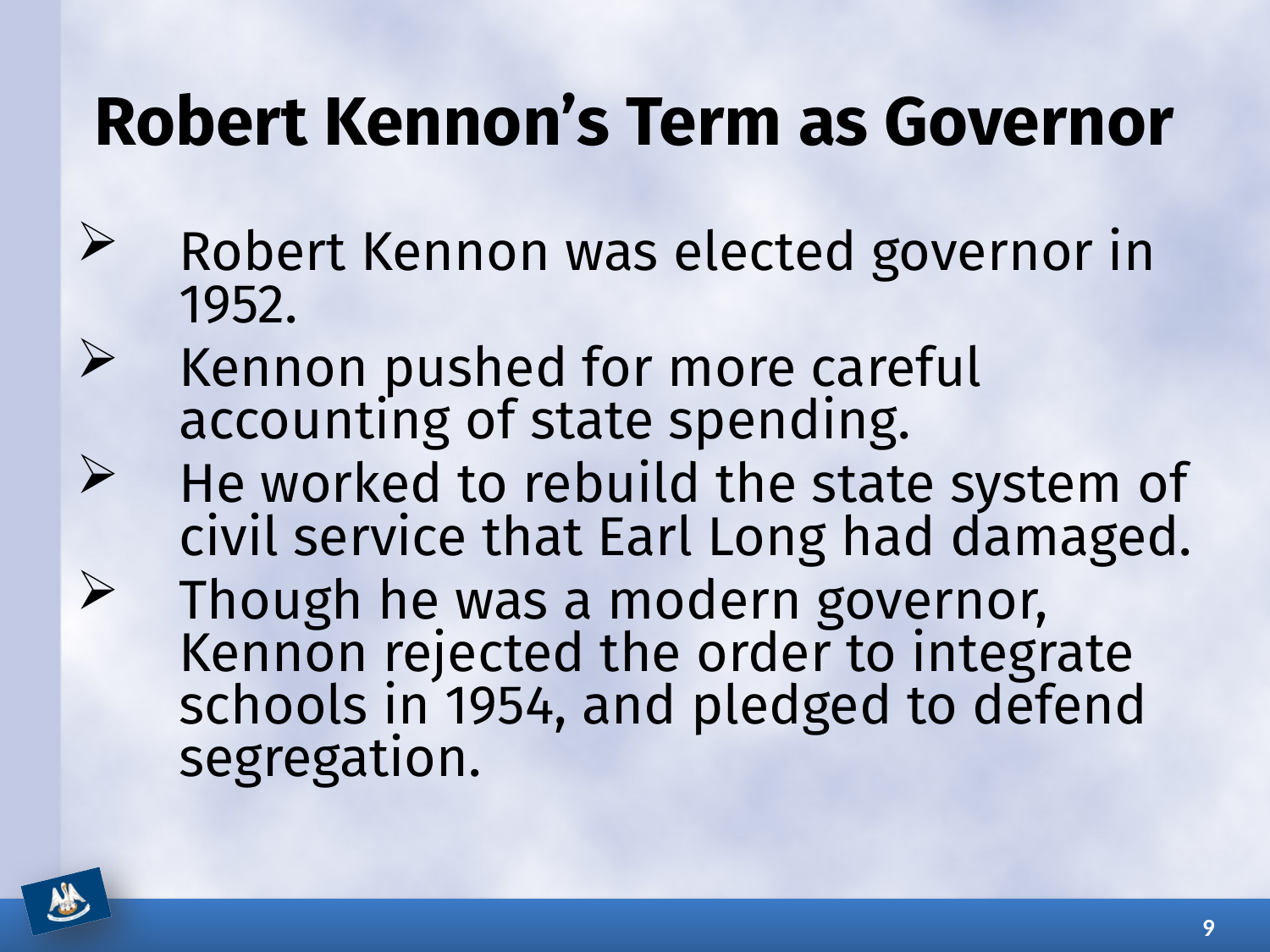

# Robert Kennon’s Term as Governor
Robert Kennon was elected governor in 1952.
Kennon pushed for more careful accounting of state spending.
He worked to rebuild the state system of civil service that Earl Long had damaged.
Though he was a modern governor, Kennon rejected the order to integrate schools in 1954, and pledged to defend segregation.
9